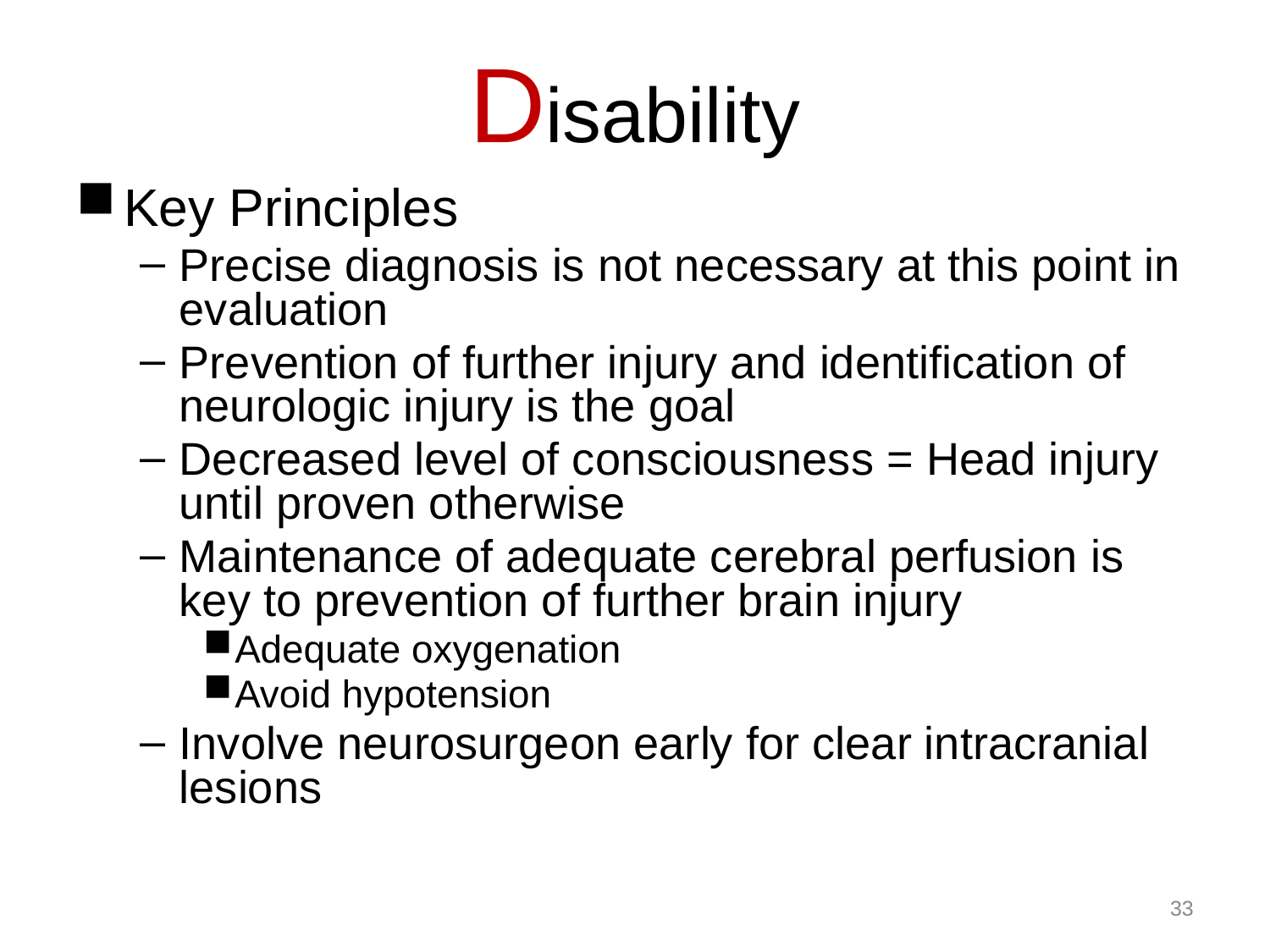

# Disability
Key Principles
Precise diagnosis is not necessary at this point in evaluation
Prevention of further injury and identification of neurologic injury is the goal
Decreased level of consciousness = Head injury until proven otherwise
Maintenance of adequate cerebral perfusion is key to prevention of further brain injury
Adequate oxygenation
Avoid hypotension
Involve neurosurgeon early for clear intracranial lesions
33